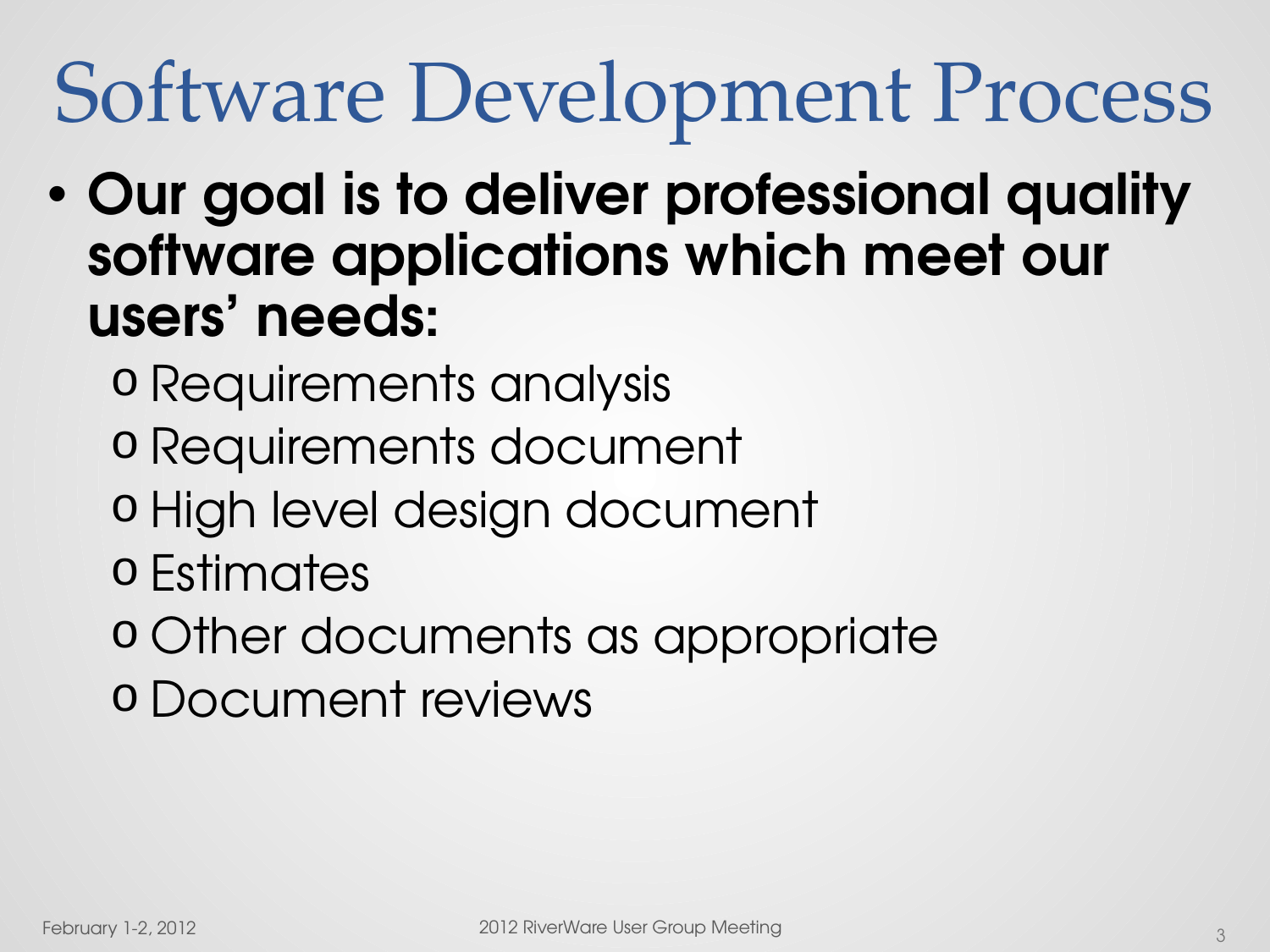

# Software Development Process
Our goal is to deliver professional quality software applications which meet our users’ needs:
Requirements analysis
Requirements document
High level design document
Estimates
Other documents as appropriate
Document reviews
3